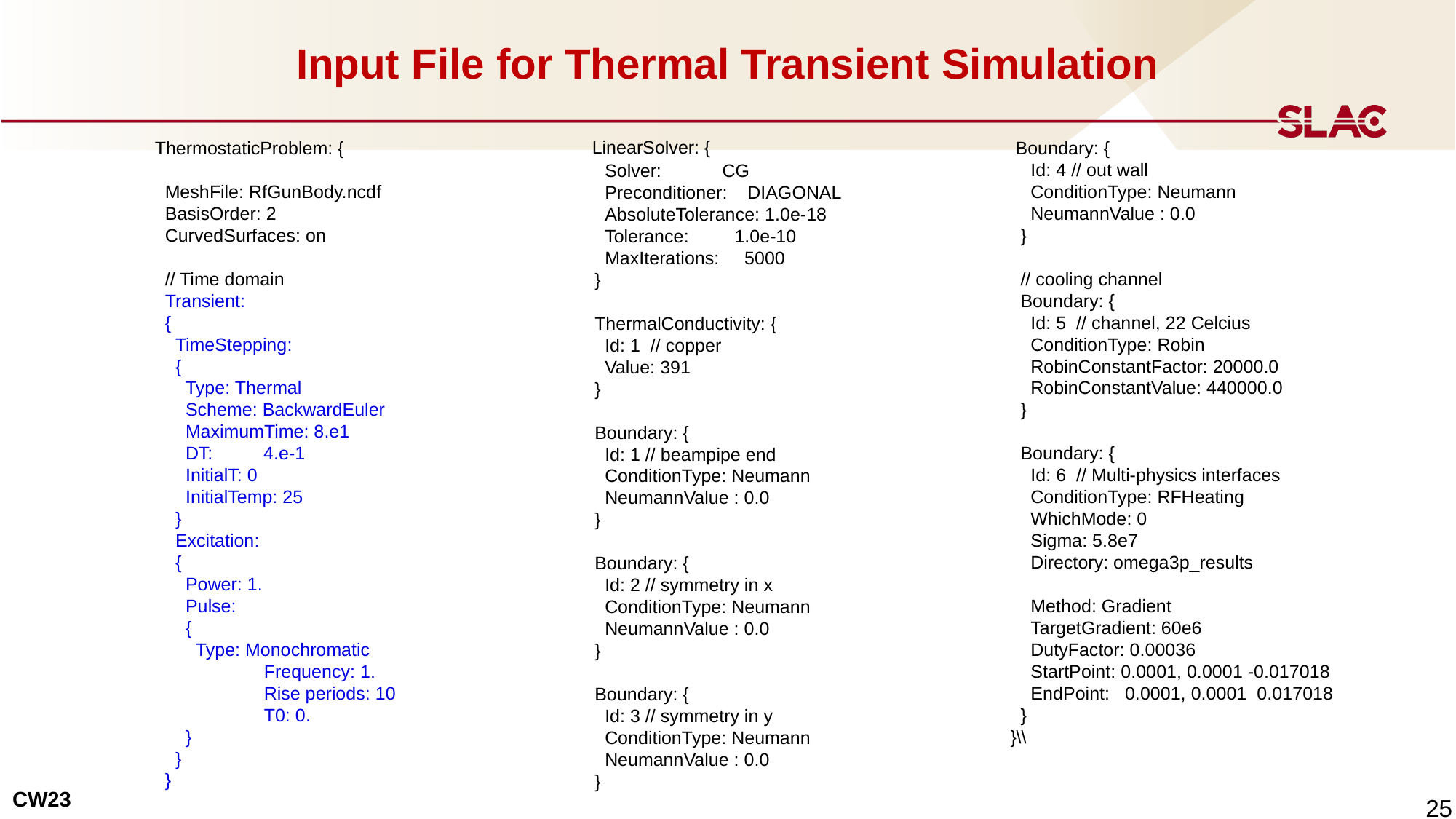

# Input File for Thermal Transient Simulation
 LinearSolver: {
    Solver:            CG
    Preconditioner:    DIAGONAL
    AbsoluteTolerance: 1.0e-18
    Tolerance:         1.0e-10
    MaxIterations:     5000
  }

  ThermalConductivity: {
    Id: 1  // copper
    Value: 391
  }

  Boundary: {
    Id: 1 // beampipe end
    ConditionType: Neumann
    NeumannValue : 0.0
  }

  Boundary: {
    Id: 2 // symmetry in x
    ConditionType: Neumann
    NeumannValue : 0.0
  }

  Boundary: {
    Id: 3 // symmetry in y
    ConditionType: Neumann
    NeumannValue : 0.0
  }
ThermostaticProblem: {

  MeshFile: RfGunBody.ncdf
  BasisOrder: 2
  CurvedSurfaces: on

  // Time domain
  Transient:
  {
    TimeStepping:
    {
      Type: Thermal
      Scheme: BackwardEuler
      MaximumTime: 8.e1
      DT:          4.e-1
      InitialT: 0
      InitialTemp: 25
    }
    Excitation:
    {
      Power: 1.
      Pulse:
      {
        Type: Monochromatic
      	Frequency: 1.
      	Rise periods: 10
      	T0: 0.
      }
    }
  }
 Boundary: {
    Id: 4 // out wall
    ConditionType: Neumann
    NeumannValue : 0.0
  }

  // cooling channel
  Boundary: {
    Id: 5  // channel, 22 Celcius
    ConditionType: Robin
    RobinConstantFactor: 20000.0
    RobinConstantValue: 440000.0
  }

  Boundary: {
    Id: 6  // Multi-physics interfaces
    ConditionType: RFHeating
    WhichMode: 0
    Sigma: 5.8e7
    Directory: omega3p_results

    Method: Gradient
    TargetGradient: 60e6
    DutyFactor: 0.00036
    StartPoint: 0.0001, 0.0001 -0.017018
    EndPoint:   0.0001, 0.0001  0.017018
  }
}\\
 25